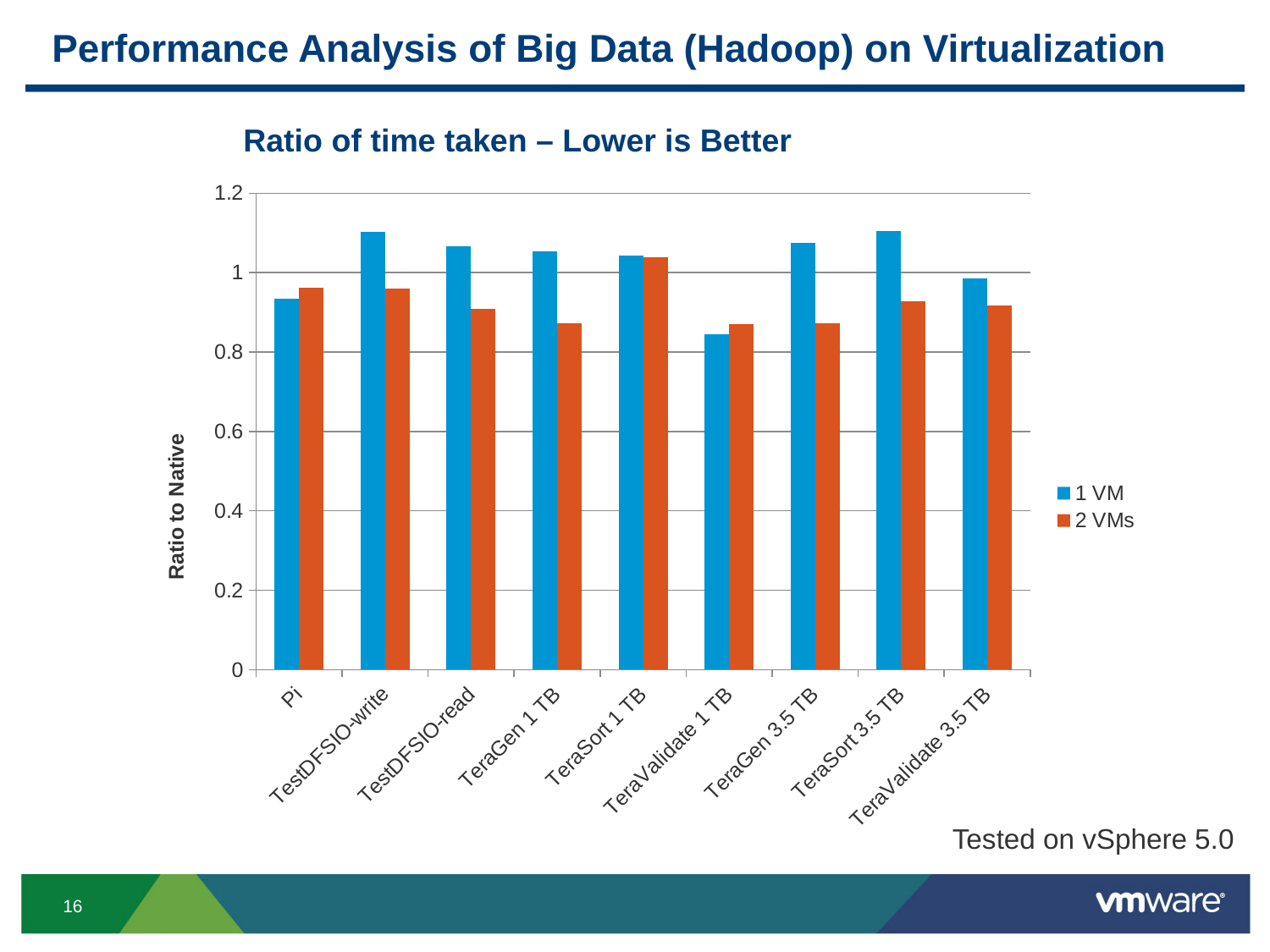

# Performance Analysis of Big Data (Hadoop) on Virtualization
Ratio of time taken – Lower is Better

### Chart

| Category | 1 VM | 2 VMs |
|---|---|---|
| Pi | 0.934343434343435 | 0.962121212121212 |
| TestDFSIO-write | 1.103124999999999 | 0.959375 |
| TestDFSIO-read | 1.066132264529058 | 0.907815631262525 |
| TeraGen 1 TB | 1.05421686746988 | 0.873493975903614 |
| TeraSort 1 TB | 1.044073455759599 | 1.03839732888147 |
| TeraValidate 1 TB | 0.845342706502636 | 0.869947275922672 |
| TeraGen 3.5 TB | 1.075601374570446 | 0.871993127147766 |
| TeraSort 3.5 TB | 1.104234769687964 | 0.928231797919762 |
| TeraValidate 3.5 TB | 0.986345670140137 | 0.91699604743083 |
Tested on vSphere 5.0